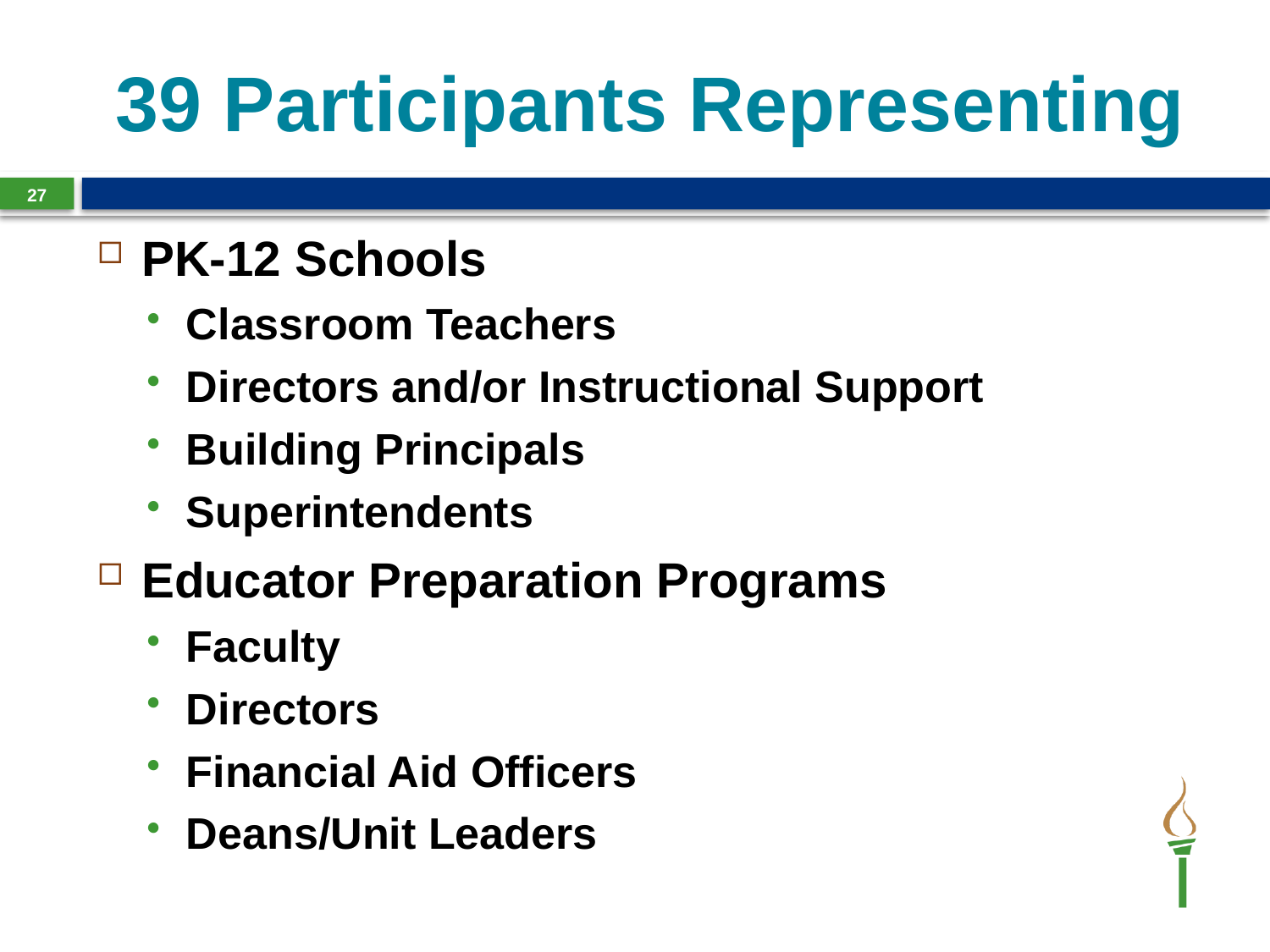

# 39 Participants Representing
27
PK-12 Schools
Classroom Teachers
Directors and/or Instructional Support
Building Principals
Superintendents
Educator Preparation Programs
Faculty
Directors
Financial Aid Officers
Deans/Unit Leaders